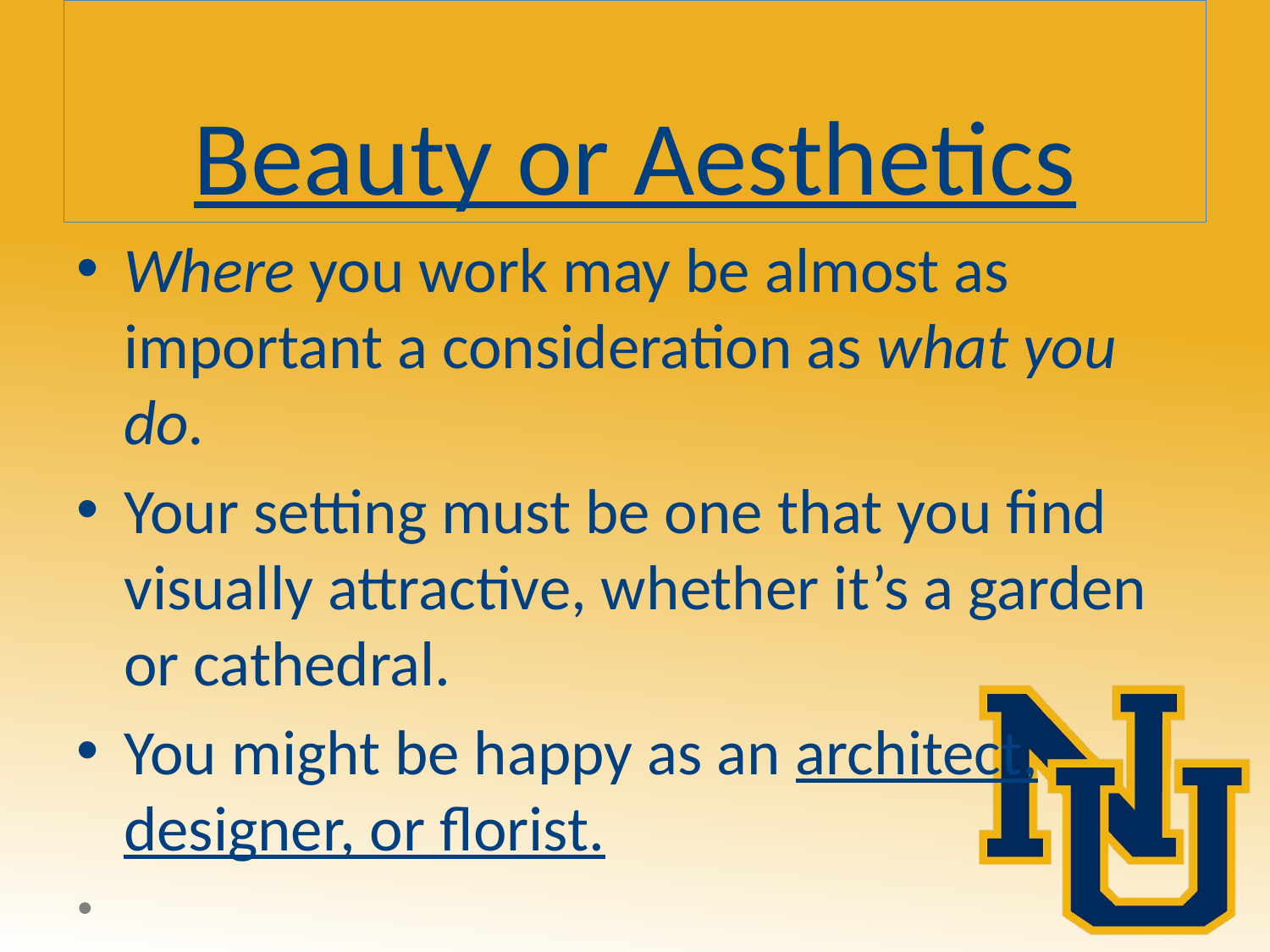

# Beauty or Aesthetics
Where you work may be almost as important a consideration as what you do.
Your setting must be one that you find visually attractive, whether it’s a garden or cathedral.
You might be happy as an architect, designer, or florist.